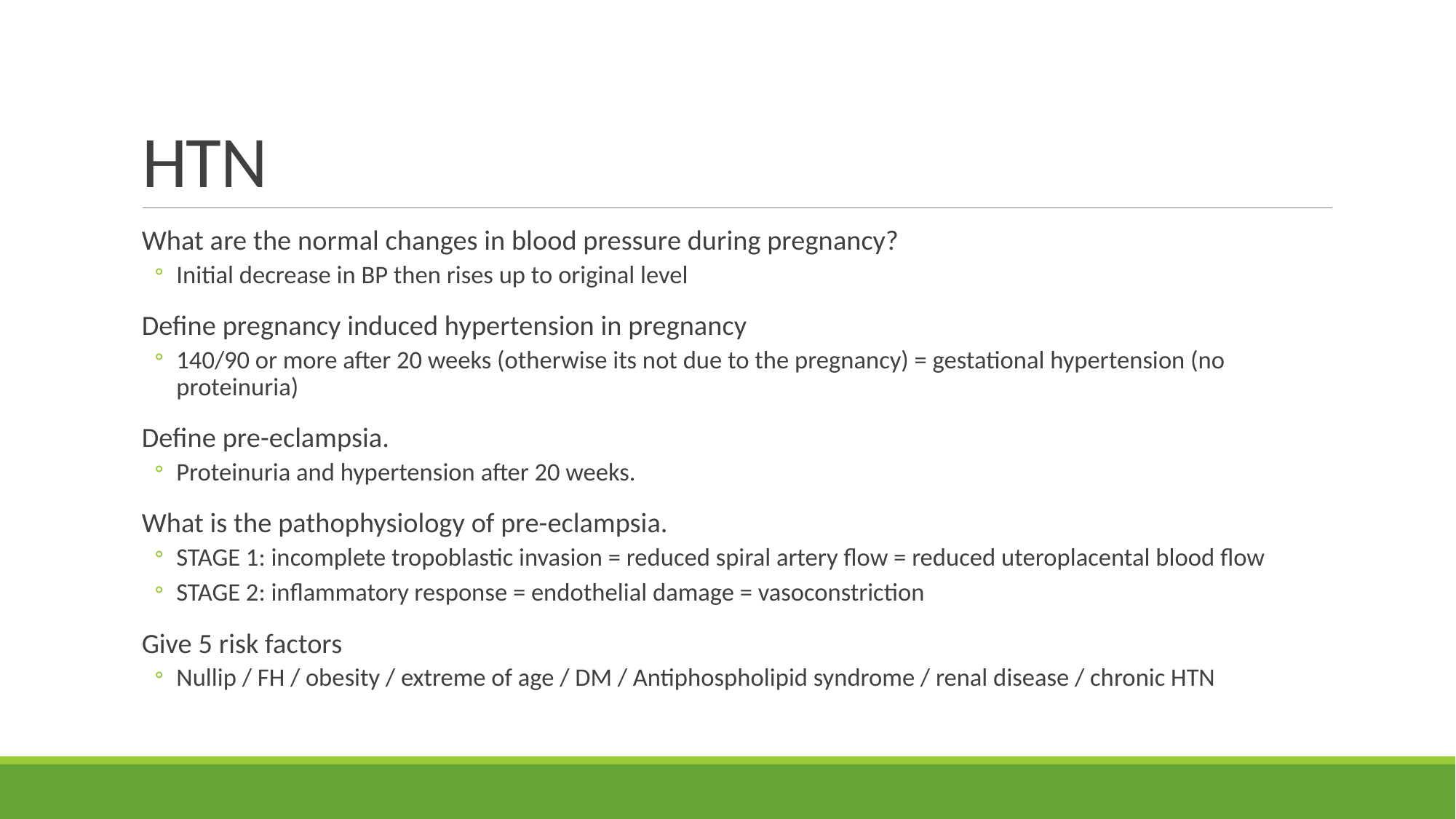

# HTN
What are the normal changes in blood pressure during pregnancy?
Initial decrease in BP then rises up to original level
Define pregnancy induced hypertension in pregnancy
140/90 or more after 20 weeks (otherwise its not due to the pregnancy) = gestational hypertension (no proteinuria)
Define pre-eclampsia.
Proteinuria and hypertension after 20 weeks.
What is the pathophysiology of pre-eclampsia.
STAGE 1: incomplete tropoblastic invasion = reduced spiral artery flow = reduced uteroplacental blood flow
STAGE 2: inflammatory response = endothelial damage = vasoconstriction
Give 5 risk factors
Nullip / FH / obesity / extreme of age / DM / Antiphospholipid syndrome / renal disease / chronic HTN